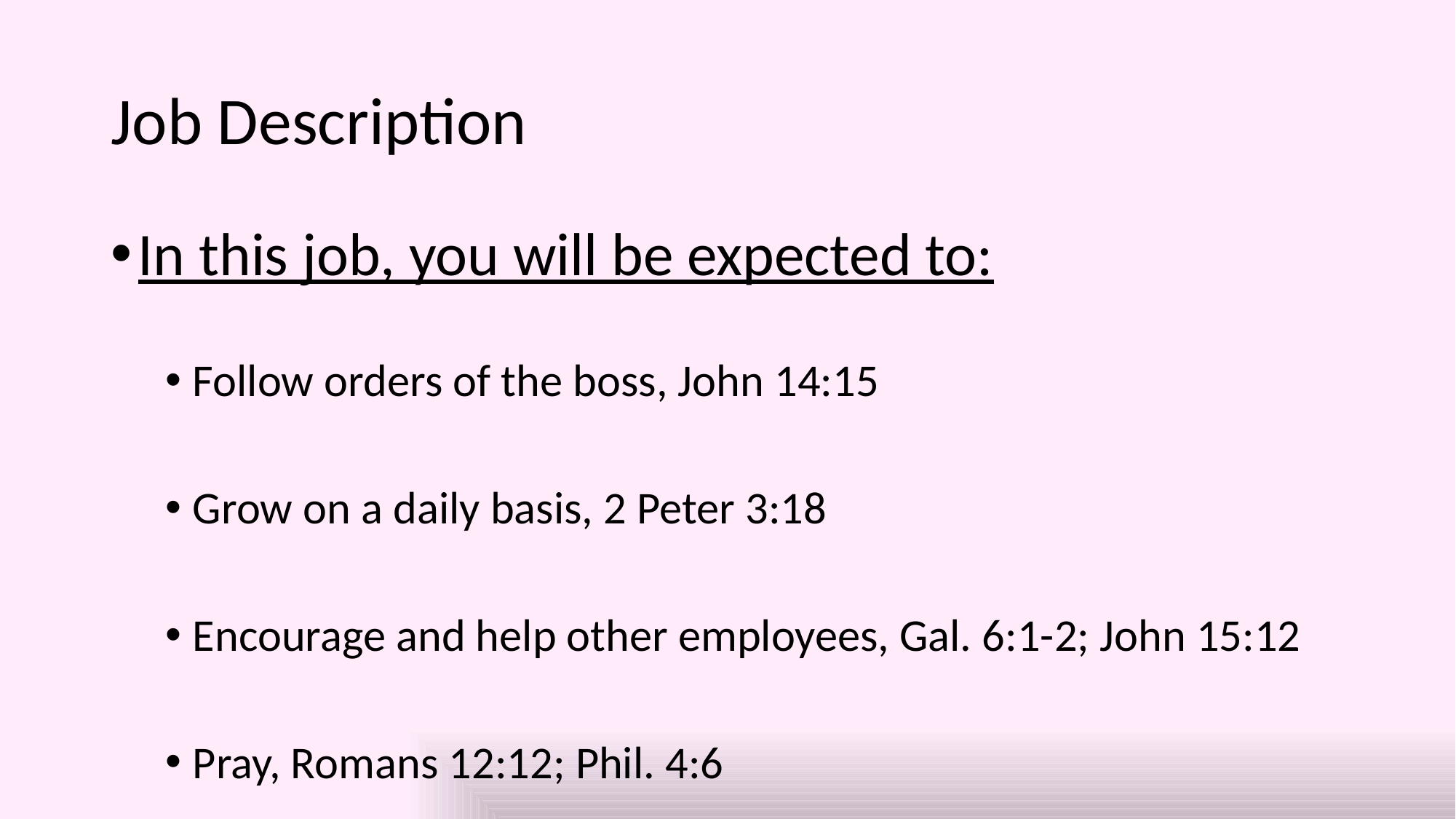

# Job Description
In this job, you will be expected to:

Follow orders of the boss, John 14:15

Grow on a daily basis, 2 Peter 3:18

Encourage and help other employees, Gal. 6:1-2; John 15:12

Pray, Romans 12:12; Phil. 4:6